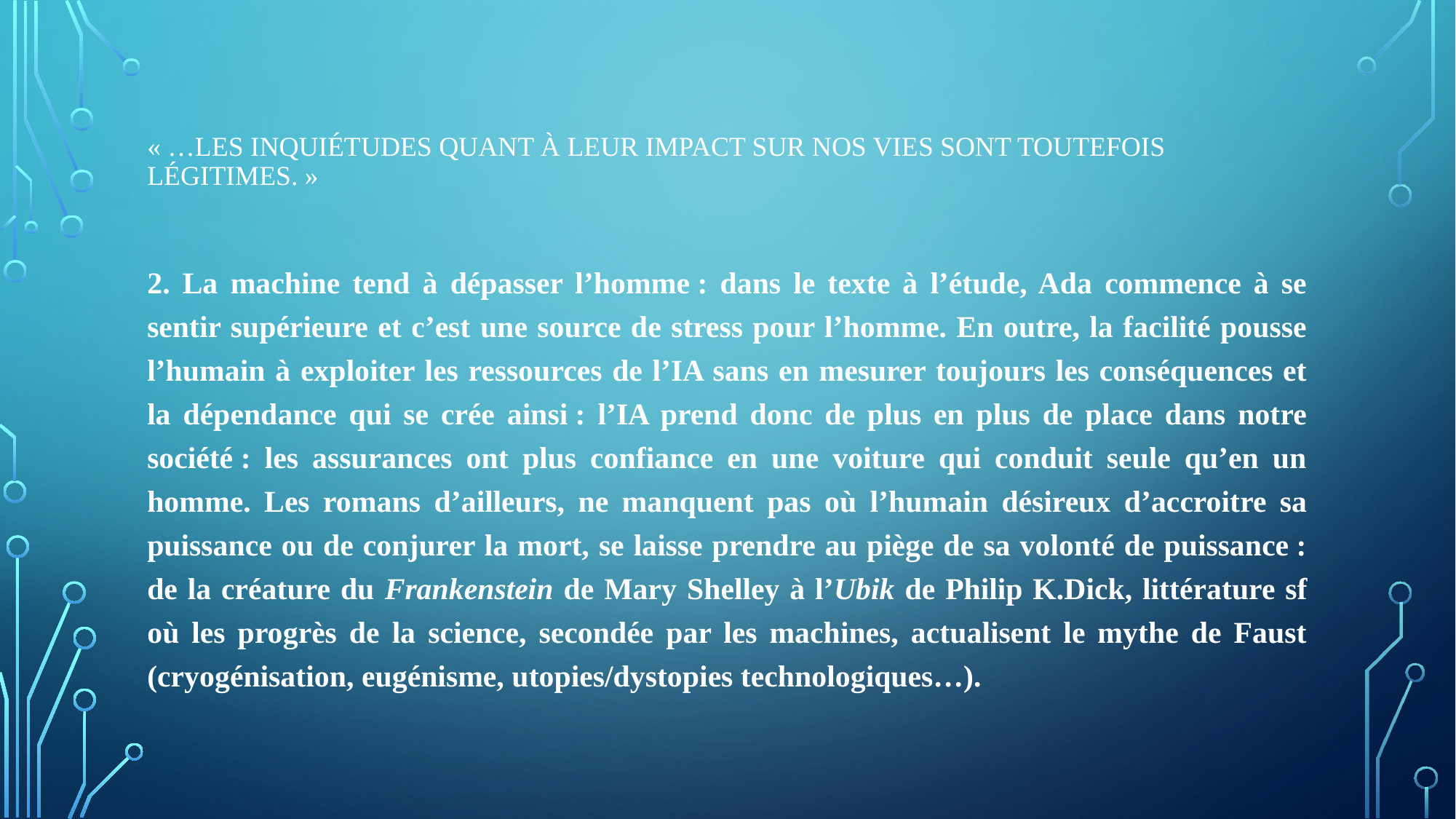

# « …les inquiétudes quant à leur impact sur nos vies sont toutefois légitimes. »
2. La machine tend à dépasser l’homme : dans le texte à l’étude, Ada commence à se sentir supérieure et c’est une source de stress pour l’homme. En outre, la facilité pousse l’humain à exploiter les ressources de l’IA sans en mesurer toujours les conséquences et la dépendance qui se crée ainsi : l’IA prend donc de plus en plus de place dans notre société : les assurances ont plus confiance en une voiture qui conduit seule qu’en un homme. Les romans d’ailleurs, ne manquent pas où l’humain désireux d’accroitre sa puissance ou de conjurer la mort, se laisse prendre au piège de sa volonté de puissance : de la créature du Frankenstein de Mary Shelley à l’Ubik de Philip K.Dick, littérature sf où les progrès de la science, secondée par les machines, actualisent le mythe de Faust (cryogénisation, eugénisme, utopies/dystopies technologiques…).